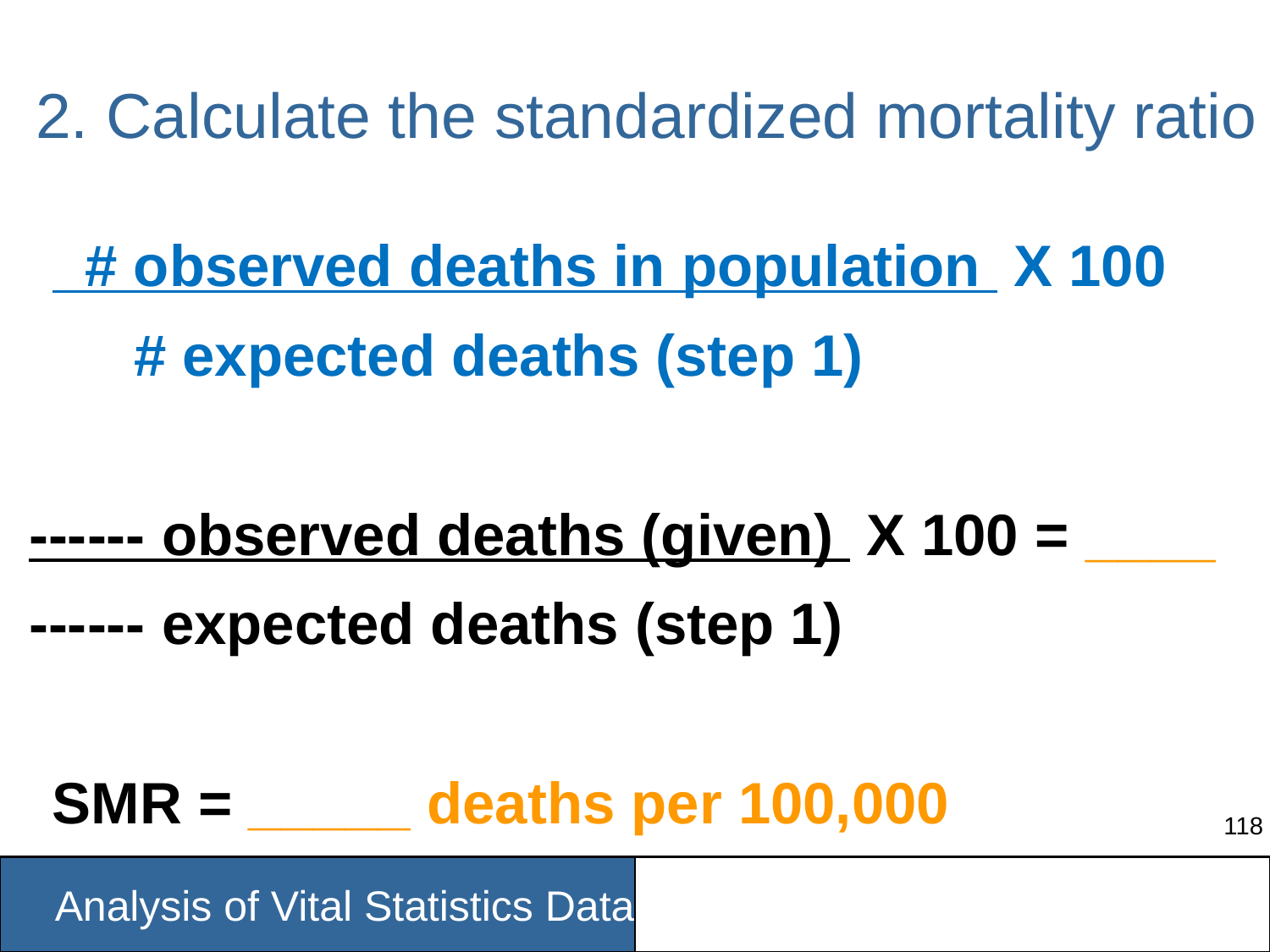

2. Calculate the standardized mortality ratio
	  # observed deaths in population  X 100
	     # expected deaths (step 1)

 ------ observed deaths (given)  X 100 = ____
 ------ expected deaths (step 1)

	SMR = _____ deaths per 100,000